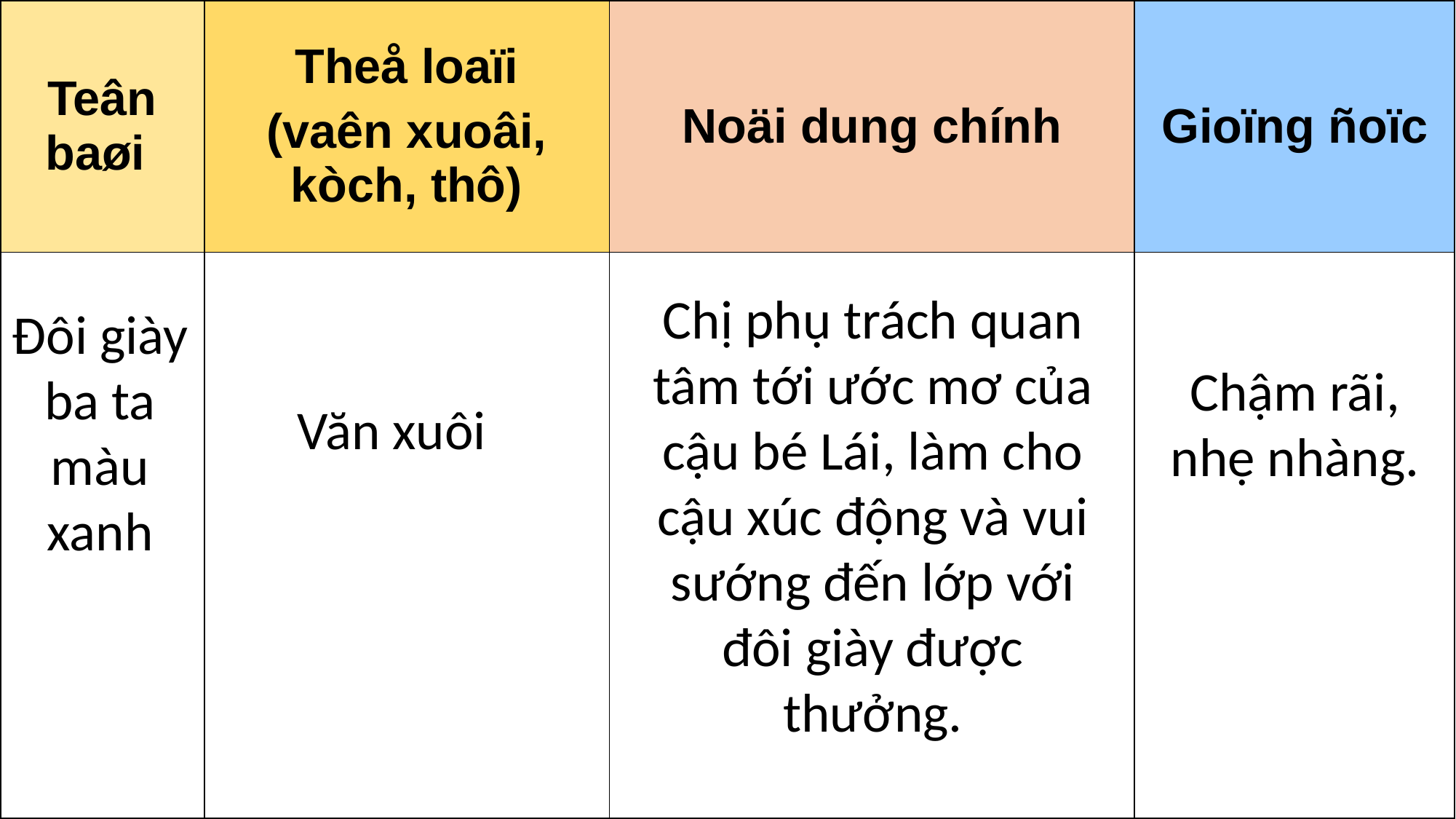

| Teân baøi | Theå loaïi (vaên xuoâi, kòch, thô) | Noäi dung chính | Gioïng ñoïc |
| --- | --- | --- | --- |
|  |  |  |  |
Chị phụ trách quan tâm tới ước mơ của cậu bé Lái, làm cho cậu xúc động và vui sướng đến lớp với đôi giày được thưởng.
Đôi giày ba ta màu xanh
Chậm rãi, nhẹ nhàng.
Văn xuôi